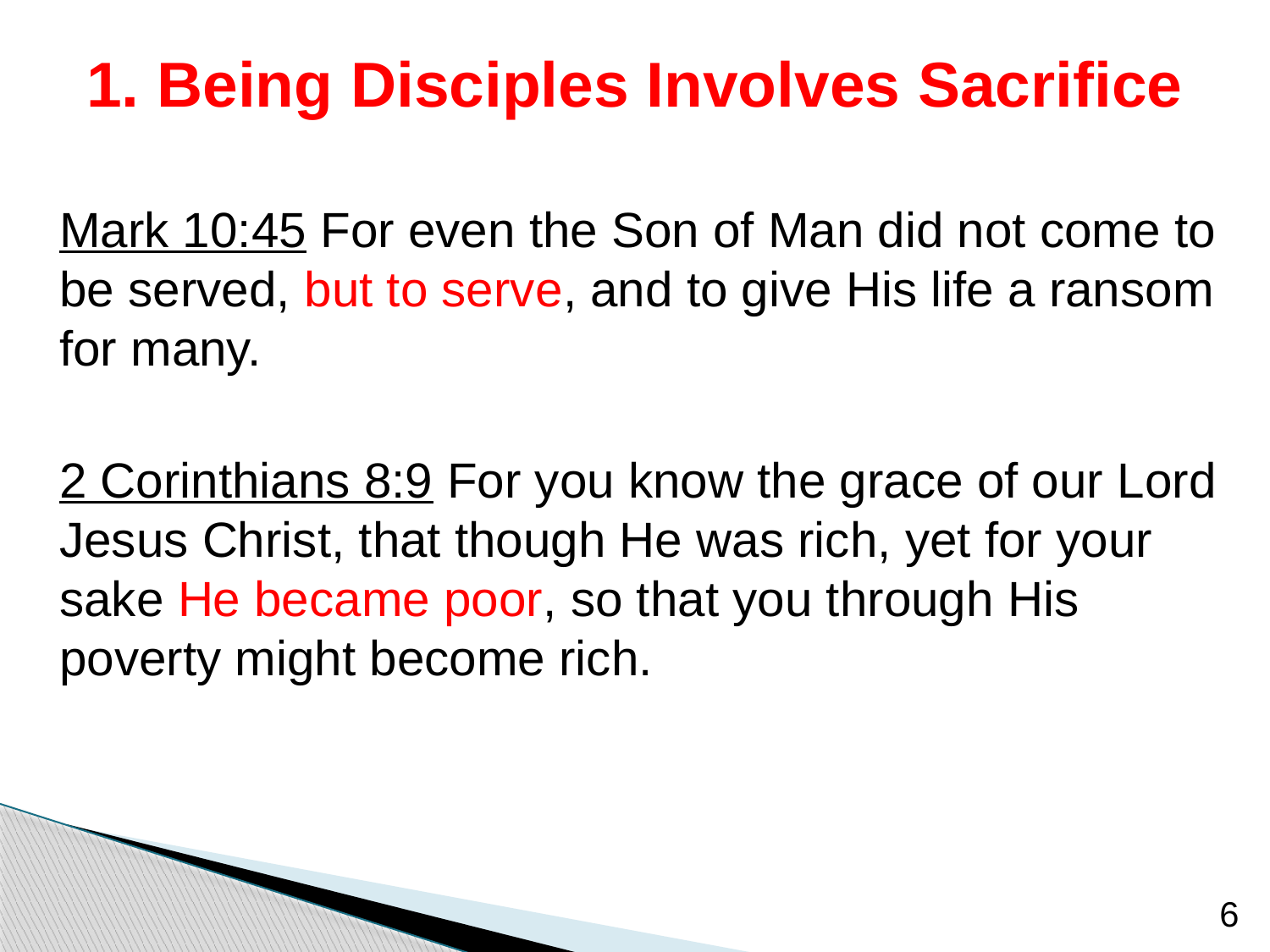

# 1. Being Disciples Involves Sacrifice
Mark 10:45 For even the Son of Man did not come to be served, but to serve, and to give His life a ransom for many.

2 Corinthians 8:9 For you know the grace of our Lord Jesus Christ, that though He was rich, yet for your sake He became poor, so that you through His poverty might become rich.

6